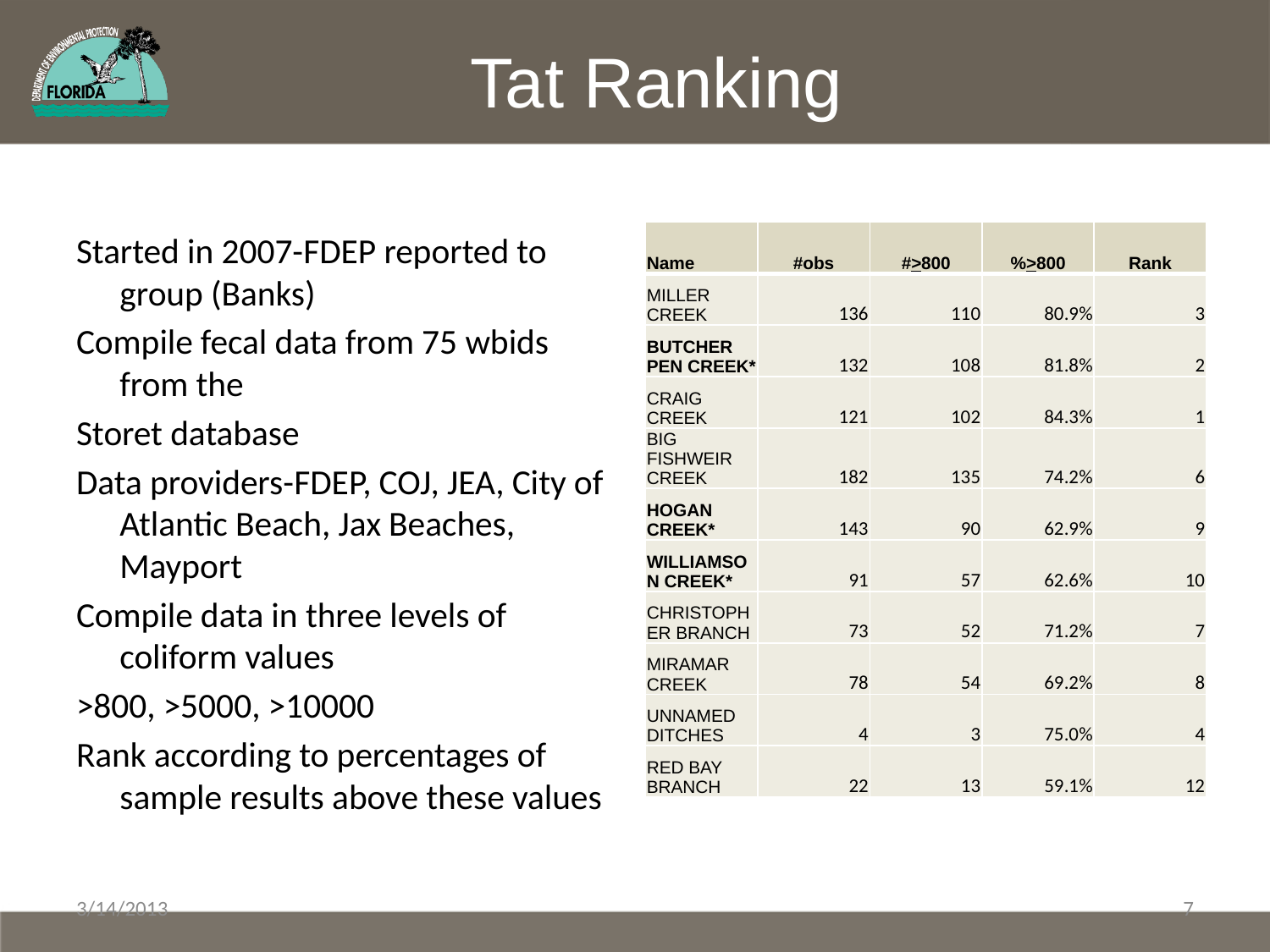

# Tat Ranking
Started in 2007-FDEP reported to group (Banks)
Compile fecal data from 75 wbids from the
Storet database
Data providers-FDEP, COJ, JEA, City of Atlantic Beach, Jax Beaches, Mayport
Compile data in three levels of coliform values
>800, >5000, >10000
Rank according to percentages of sample results above these values

| Name | #obs | #>800 | %>800 | Rank |
| --- | --- | --- | --- | --- |
| MILLER CREEK | 136 | 110 | 80.9% | 3 |
| BUTCHER PEN CREEK\* | 132 | 108 | 81.8% | 2 |
| CRAIG CREEK | 121 | 102 | 84.3% | 1 |
| BIG FISHWEIR CREEK | 182 | 135 | 74.2% | 6 |
| HOGAN CREEK\* | 143 | 90 | 62.9% | 9 |
| WILLIAMSON CREEK\* | 91 | 57 | 62.6% | 10 |
| CHRISTOPHER BRANCH | 73 | 52 | 71.2% | 7 |
| MIRAMAR CREEK | 78 | 54 | 69.2% | 8 |
| UNNAMED DITCHES | 4 | 3 | 75.0% | 4 |
| RED BAY BRANCH | 22 | 13 | 59.1% | 12 |
3/14/2013
7